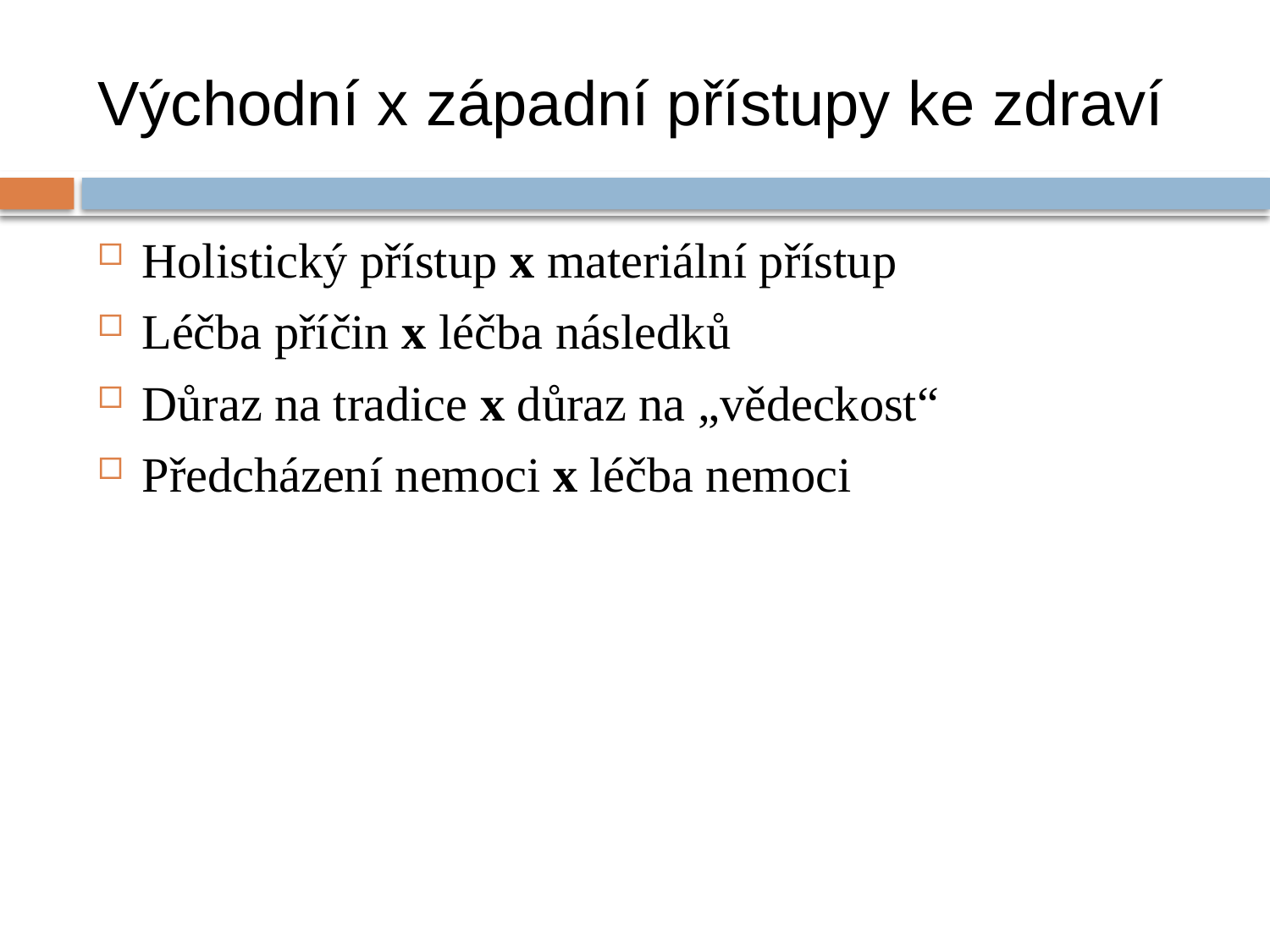

# Východní x západní přístupy ke zdraví
Holistický přístup x materiální přístup
Léčba příčin x léčba následků
Důraz na tradice x důraz na „vědeckost“
Předcházení nemoci x léčba nemoci